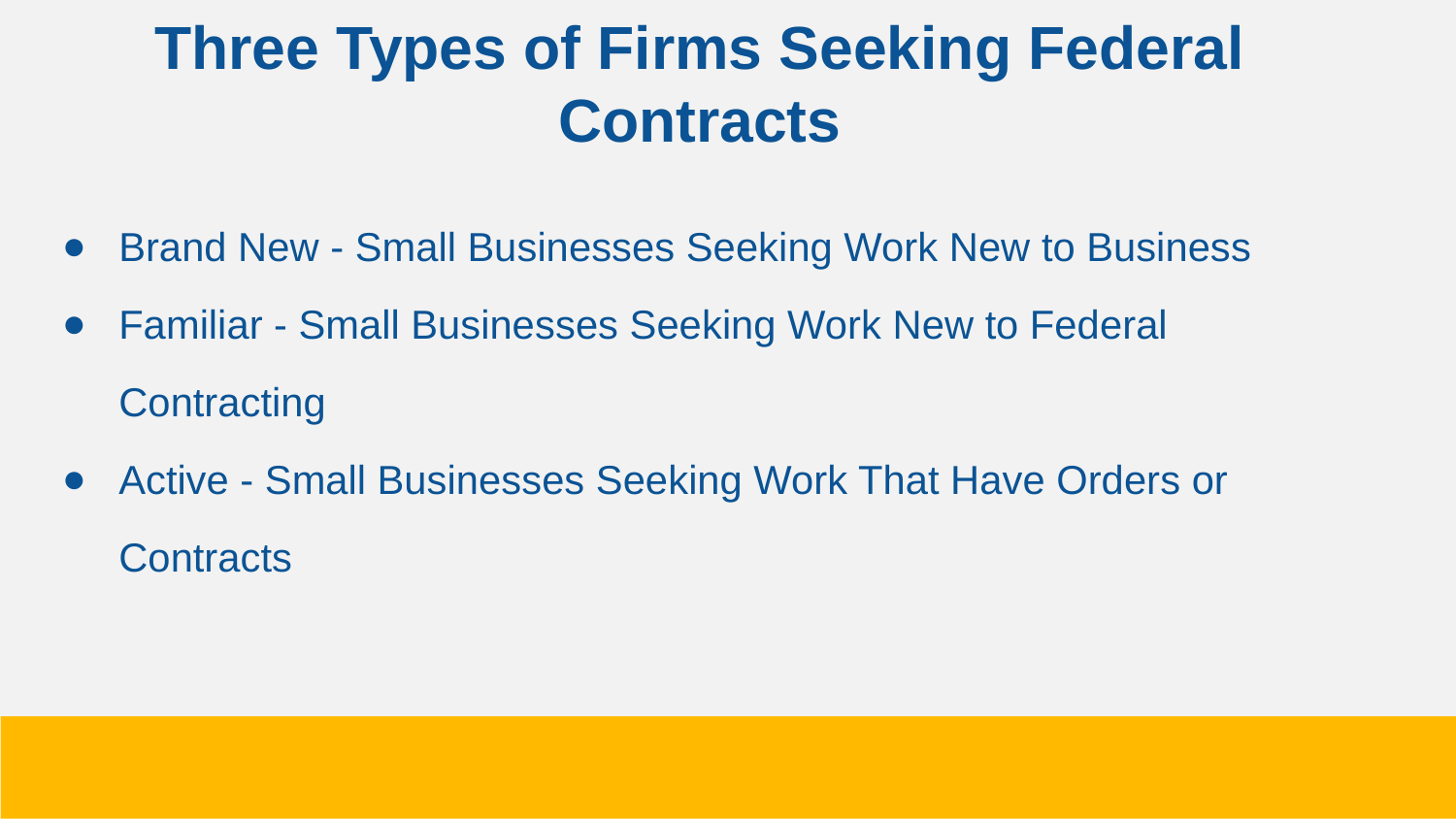

Three Types of Firms Seeking Federal Contracts

Brand New - Small Businesses Seeking Work New to Business
Familiar - Small Businesses Seeking Work New to Federal Contracting
Active - Small Businesses Seeking Work That Have Orders or Contracts